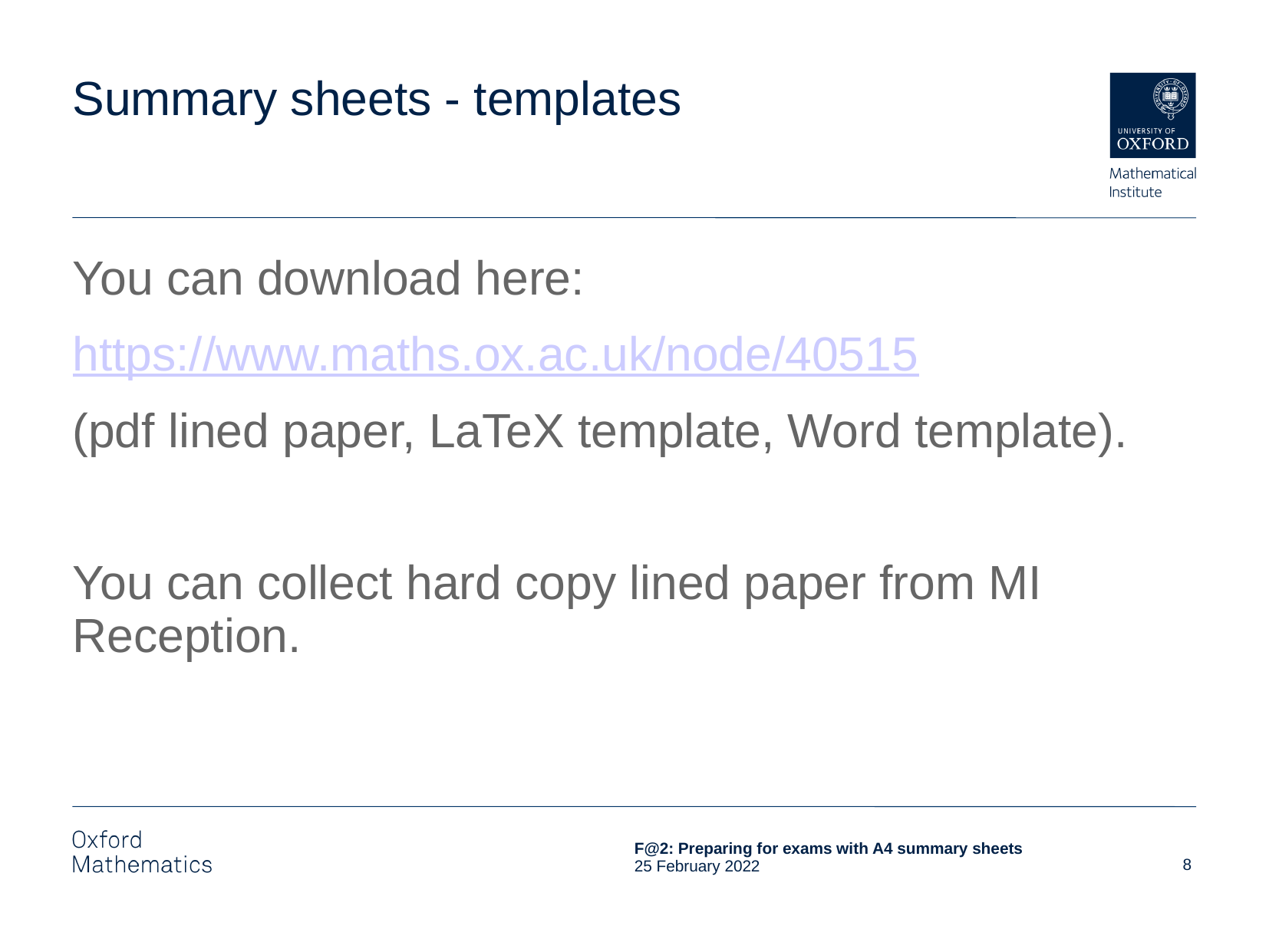

# Summary sheets - templates
You can download here:
https://www.maths.ox.ac.uk/node/40515
(pdf lined paper, LaTeX template, Word template).

You can collect hard copy lined paper from MI Reception.
8